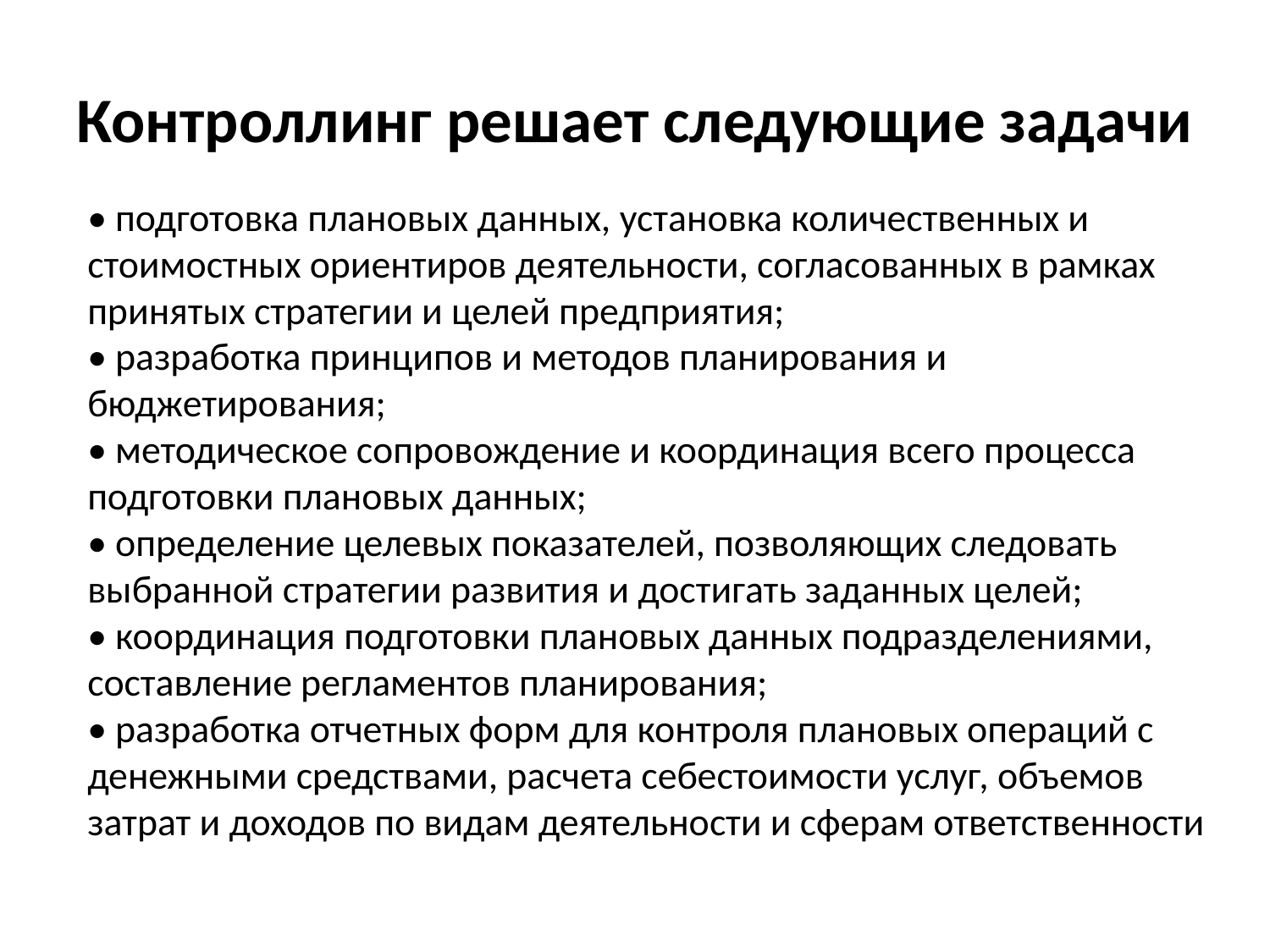

# Контроллинг решает следующие задачи
• подготовка плановых данных, установка количественных и стоимостных ориентиров деятельности, согласованных в рамках принятых стратегии и целей предприятия;
• разработка принципов и методов планирования и бюджетирования;
• методическое сопровождение и координация всего процесса подготовки плановых данных;
• определение целевых показателей, позволяющих следовать выбранной стратегии развития и достигать заданных целей;
• координация подготовки плановых данных подразделениями, составление регламентов планирования;
• разработка отчетных форм для контроля плановых операций с денежными средствами, расчета себестоимости услуг, объемов затрат и доходов по видам деятельности и сферам ответственности